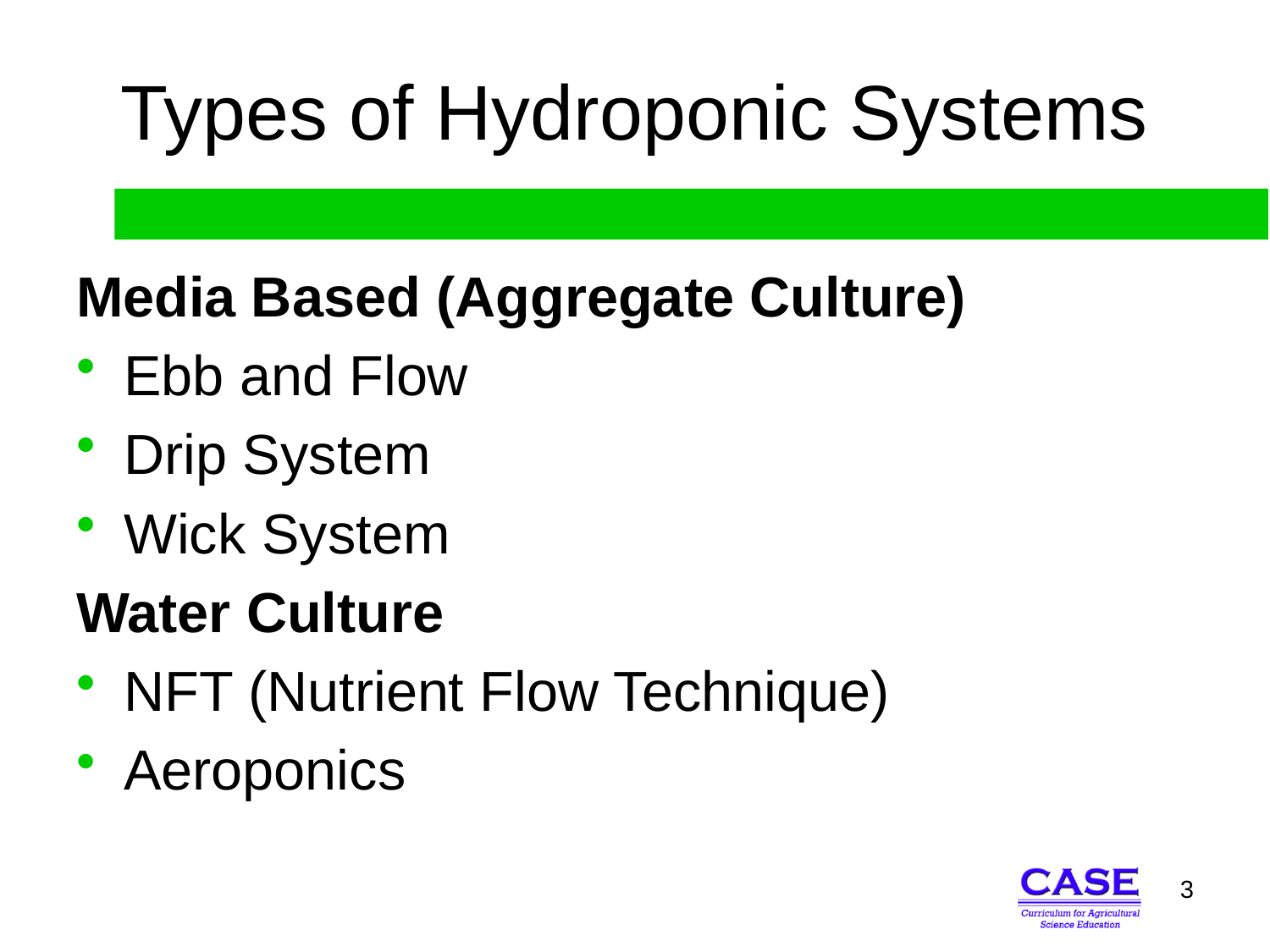

Types of Hydroponic Systems
Media Based (Aggregate Culture)
Ebb and Flow
Drip System
Wick System
Water Culture
NFT (Nutrient Flow Technique)
Aeroponics
3